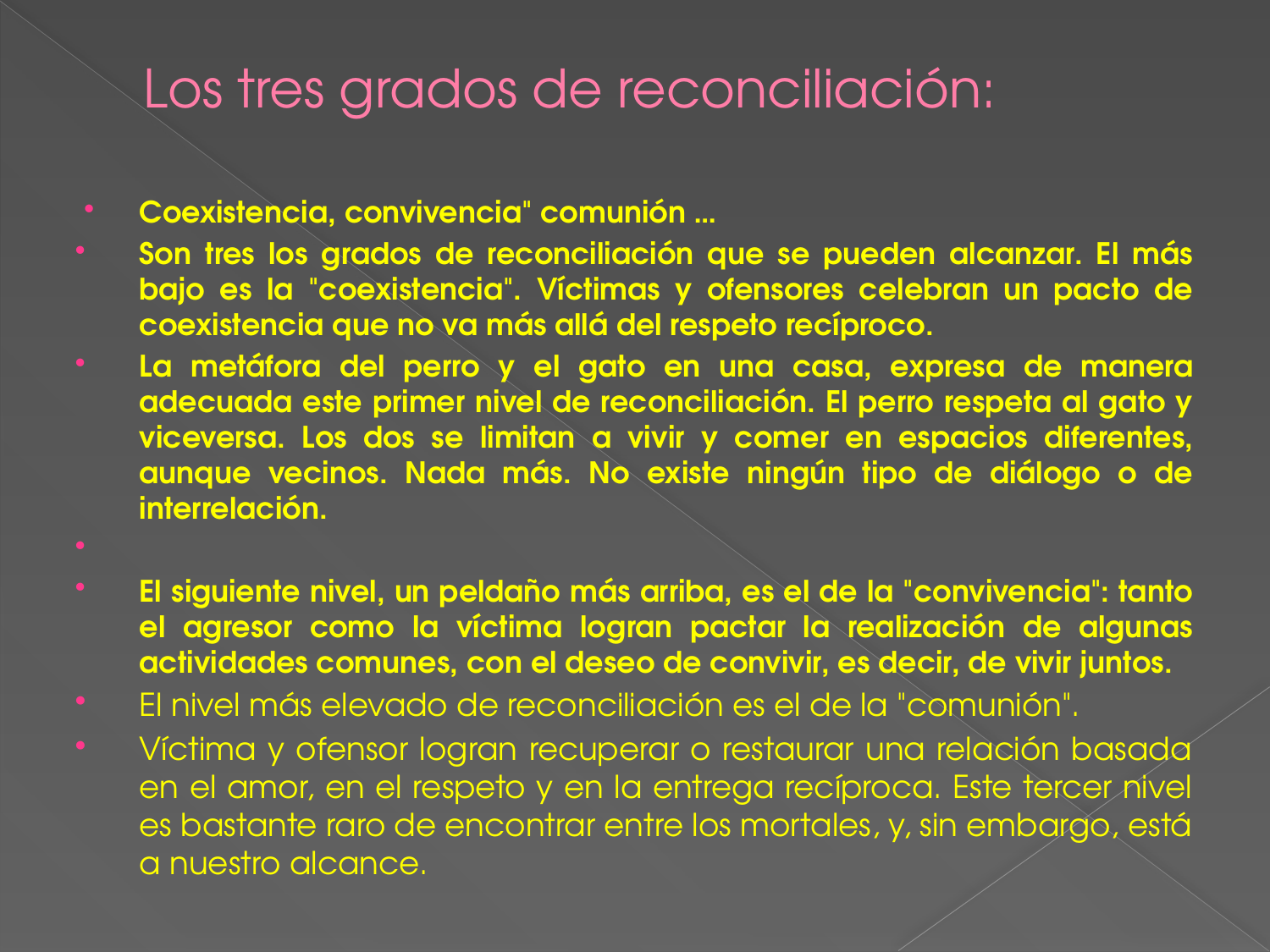

# Los tres grados de reconciliación:

Coexistencia, convivencia" comunión …
Son tres los grados de reconciliación que se pueden alcanzar. El más bajo es la "coexistencia". Víctimas y ofensores celebran un pacto de coexistencia que no va más allá del respeto recíproco.
La metáfora del perro y el gato en una casa, expresa de manera adecuada este primer nivel de reconciliación. El perro respeta al gato y viceversa. Los dos se limitan a vivir y comer en espacios diferentes, aunque vecinos. Nada más. No existe ningún tipo de diálogo o de interrelación.

El siguiente nivel, un peldaño más arriba, es el de la "convivencia": tanto el agresor como la víctima logran pactar la realización de algunas actividades comunes, con el deseo de convivir, es decir, de vivir juntos.
El nivel más elevado de reconciliación es el de la "comunión".
Víctima y ofensor logran recuperar o restaurar una relación basada en el amor, en el respeto y en la entrega recíproca. Este tercer nivel es bastante raro de encontrar entre los mortales, y, sin embargo, está a nuestro alcance.